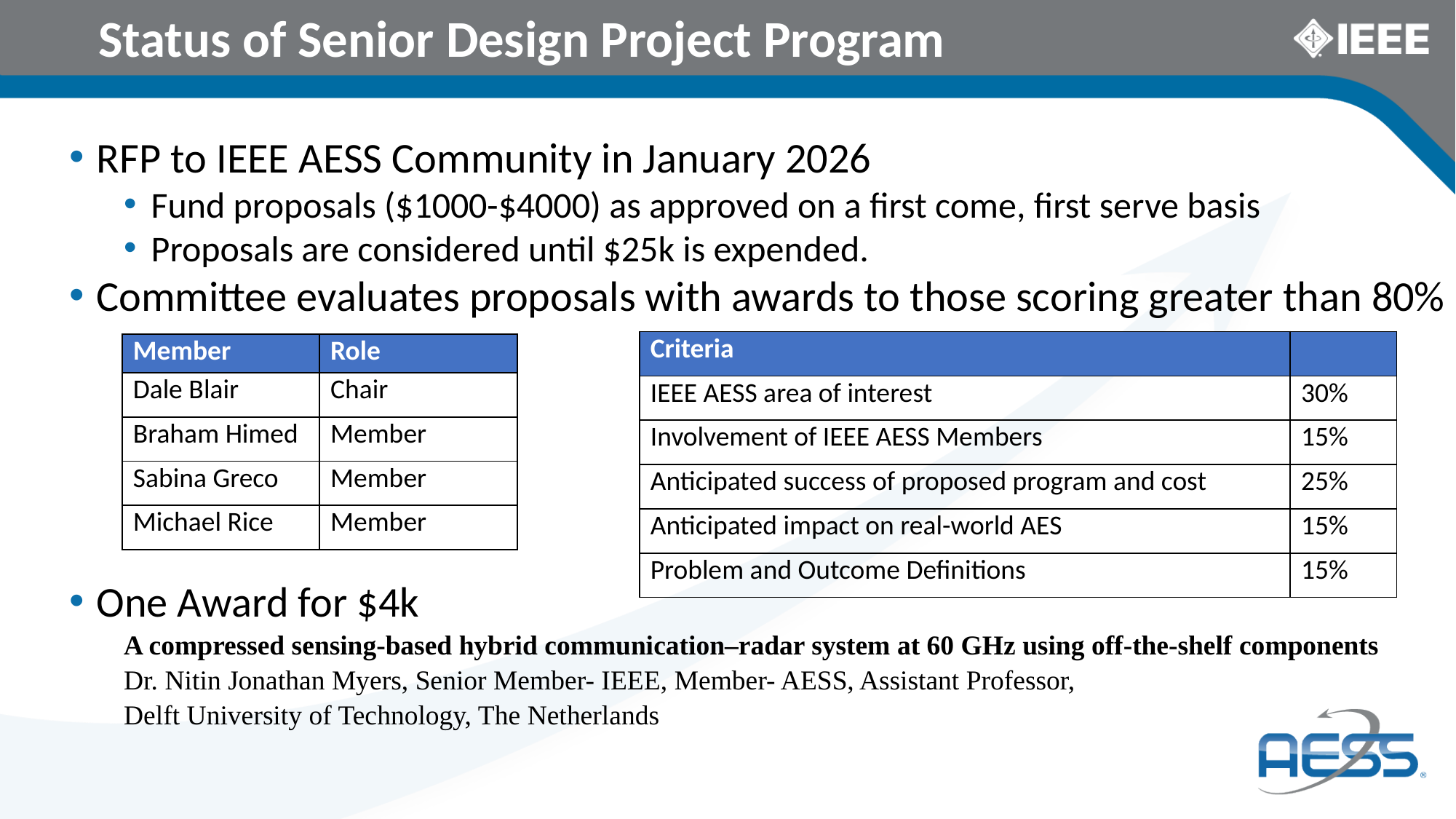

# Status of Senior Design Project Program
RFP to IEEE AESS Community in January 2026
Fund proposals ($1000-$4000) as approved on a first come, first serve basis
Proposals are considered until $25k is expended.
Committee evaluates proposals with awards to those scoring greater than 80%

One Award for $4k
A compressed sensing-based hybrid communication–radar system at 60 GHz using off-the-shelf components
Dr. Nitin Jonathan Myers, Senior Member- IEEE, Member- AESS, Assistant Professor,
Delft University of Technology, The Netherlands

| Criteria |  |
| --- | --- |
| IEEE AESS area of interest | 30% |
| Involvement of IEEE AESS Members | 15% |
| Anticipated success of proposed program and cost | 25% |
| Anticipated impact on real-world AES | 15% |
| Problem and Outcome Definitions | 15% |
| Member | Role |
| --- | --- |
| Dale Blair | Chair |
| Braham Himed | Member |
| Sabina Greco | Member |
| Michael Rice | Member |